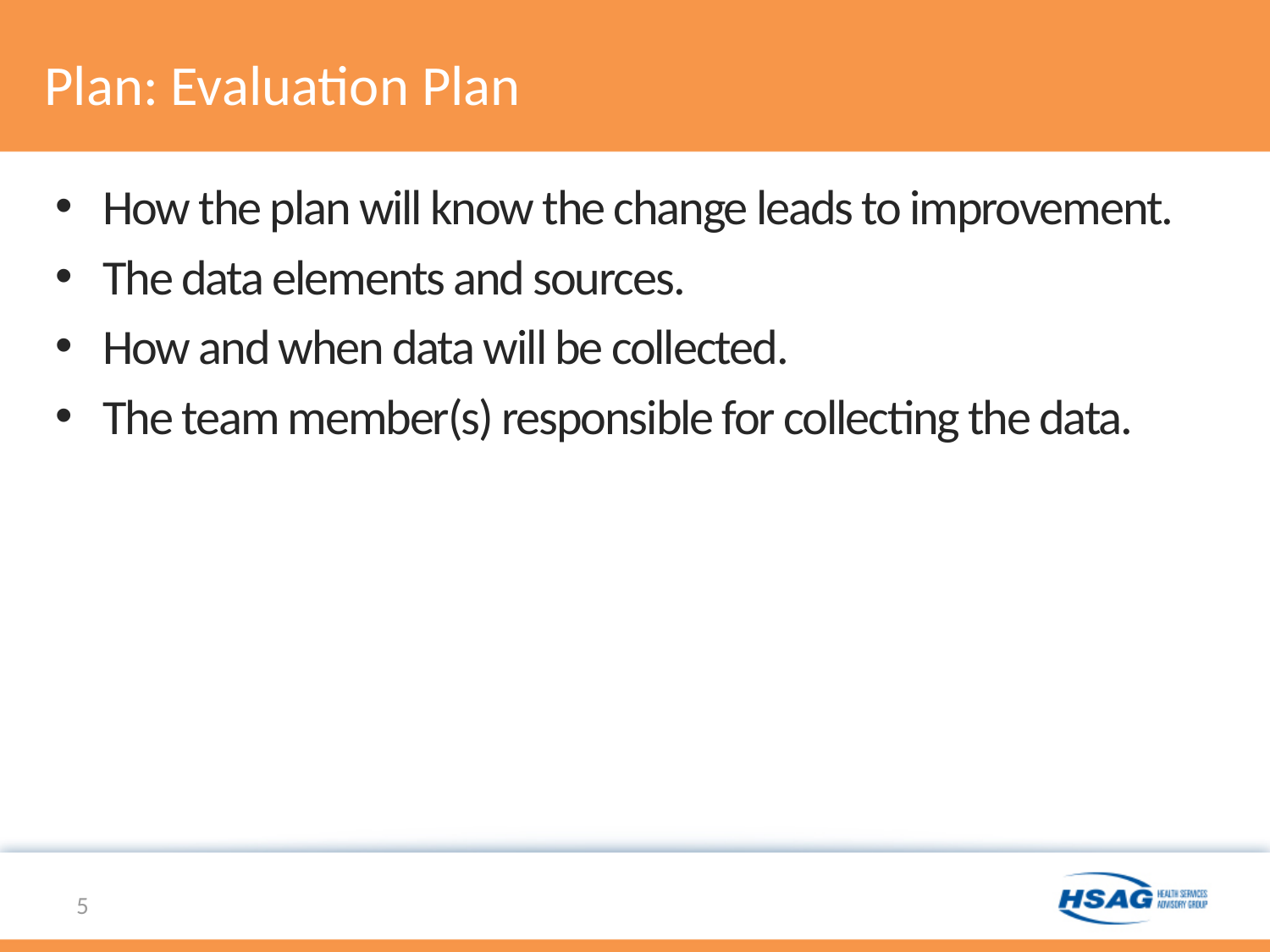

# Plan: Evaluation Plan
How the plan will know the change leads to improvement.
The data elements and sources.
How and when data will be collected.
The team member(s) responsible for collecting the data.
5